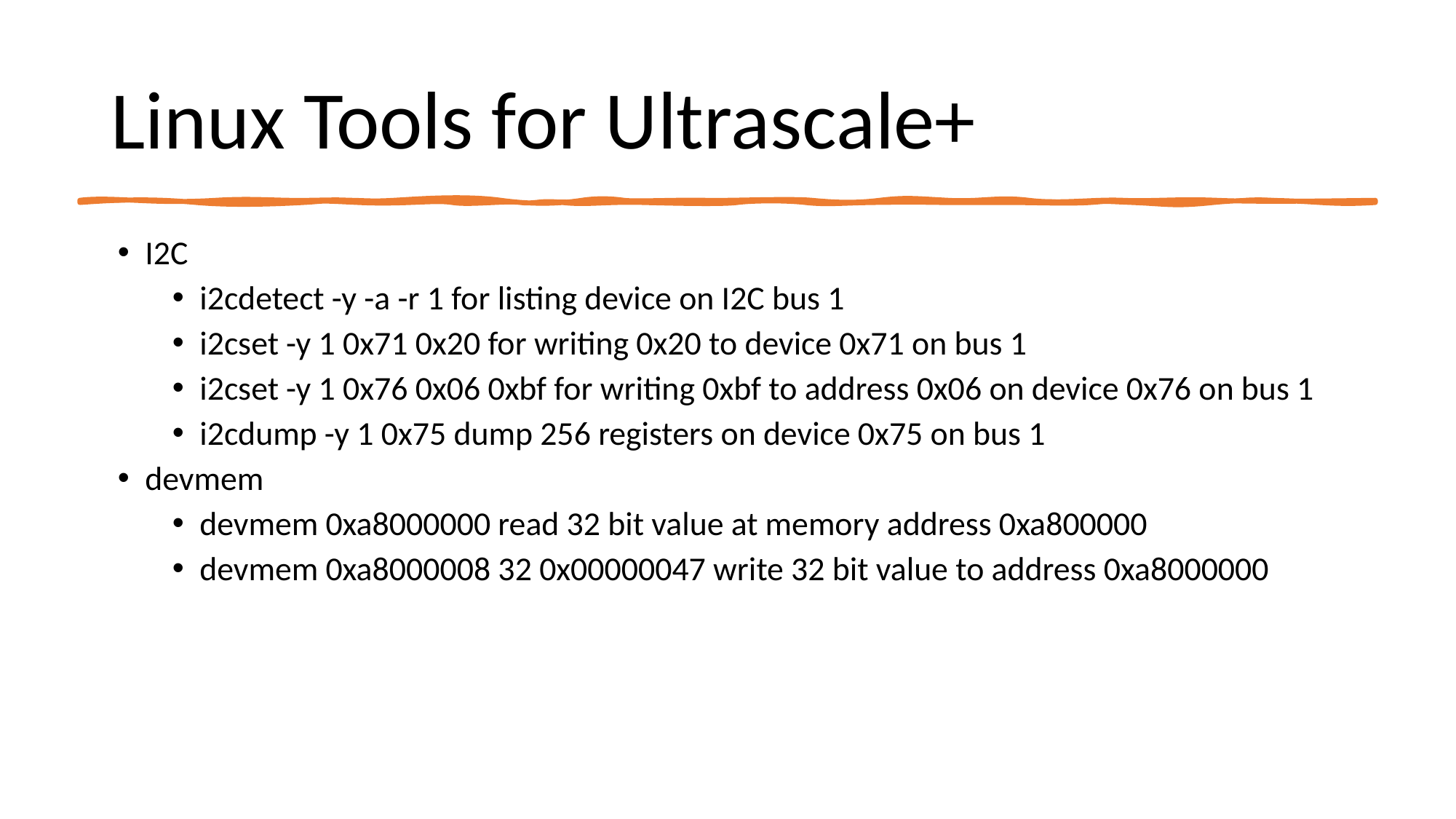

Linux Tools for Ultrascale+

I2C
i2cdetect -y -a -r 1 for listing device on I2C bus 1
i2cset -y 1 0x71 0x20 for writing 0x20 to device 0x71 on bus 1
i2cset -y 1 0x76 0x06 0xbf for writing 0xbf to address 0x06 on device 0x76 on bus 1
i2cdump -y 1 0x75 dump 256 registers on device 0x75 on bus 1
devmem
devmem 0xa8000000 read 32 bit value at memory address 0xa800000
devmem 0xa8000008 32 0x00000047 write 32 bit value to address 0xa8000000